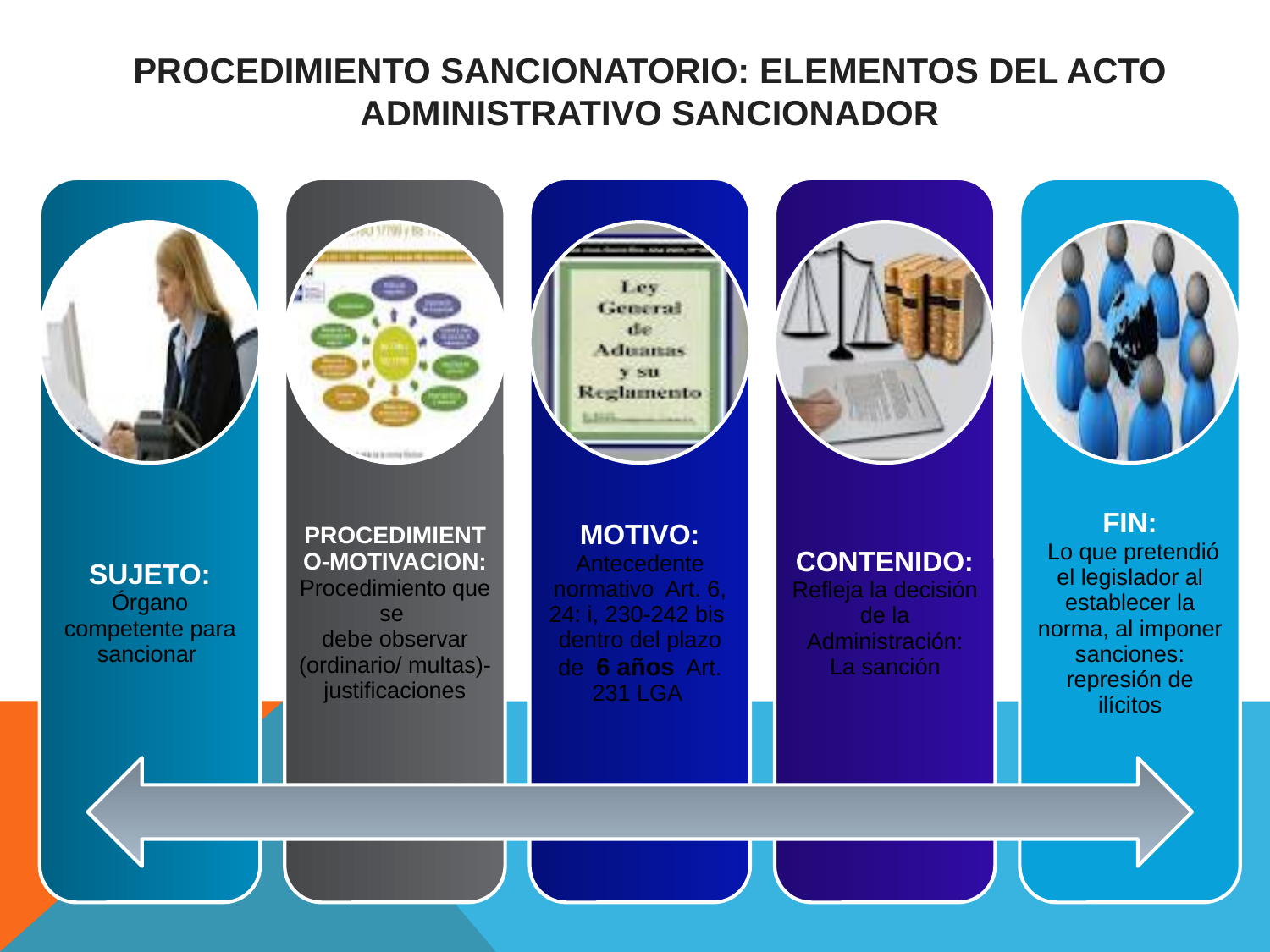

# PROCEDIMIENTO SANCIONATORIO: ELEMENTOS DEL ACTO ADMINISTRATIVO SANCIONADOR
SUJETO:
Órgano competente para sancionar
PROCEDIMIENTO-MOTIVACION: Procedimiento que se
debe observar (ordinario/ multas)- justificaciones
MOTIVO: Antecedente normativo  Art. 6, 24: i, 230-242 bis
dentro del plazo de  6 años  Art. 231 LGA
CONTENIDO: Refleja la decisión de la Administración:
La sanción
FIN:
 Lo que pretendió el legislador al establecer la norma, al imponer sanciones: represión de ilícitos